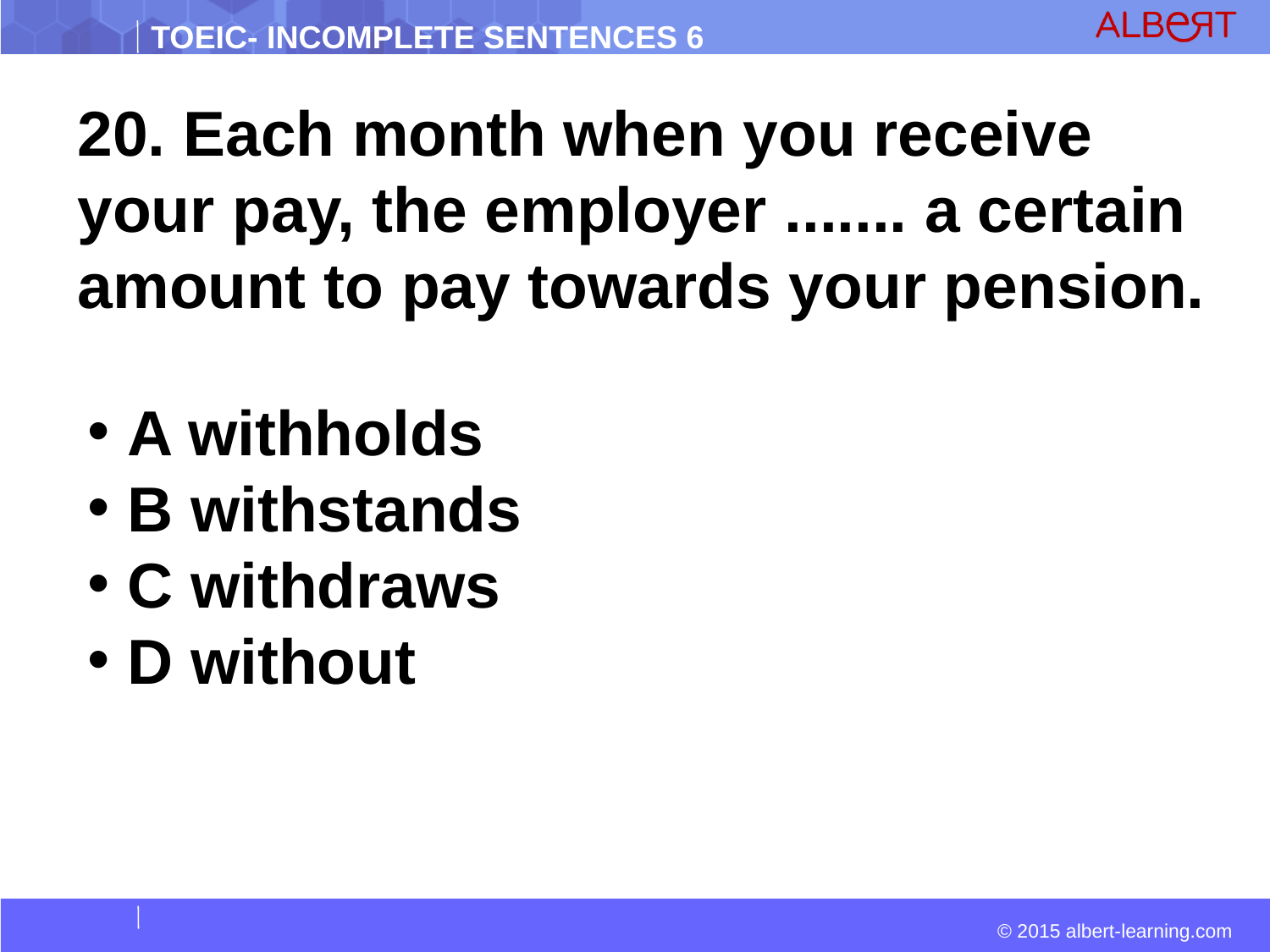

20. Each month when you receive your pay, the employer ....... a certain amount to pay towards your pension.
 A withholds
 B withstands
 C withdraws
 D without